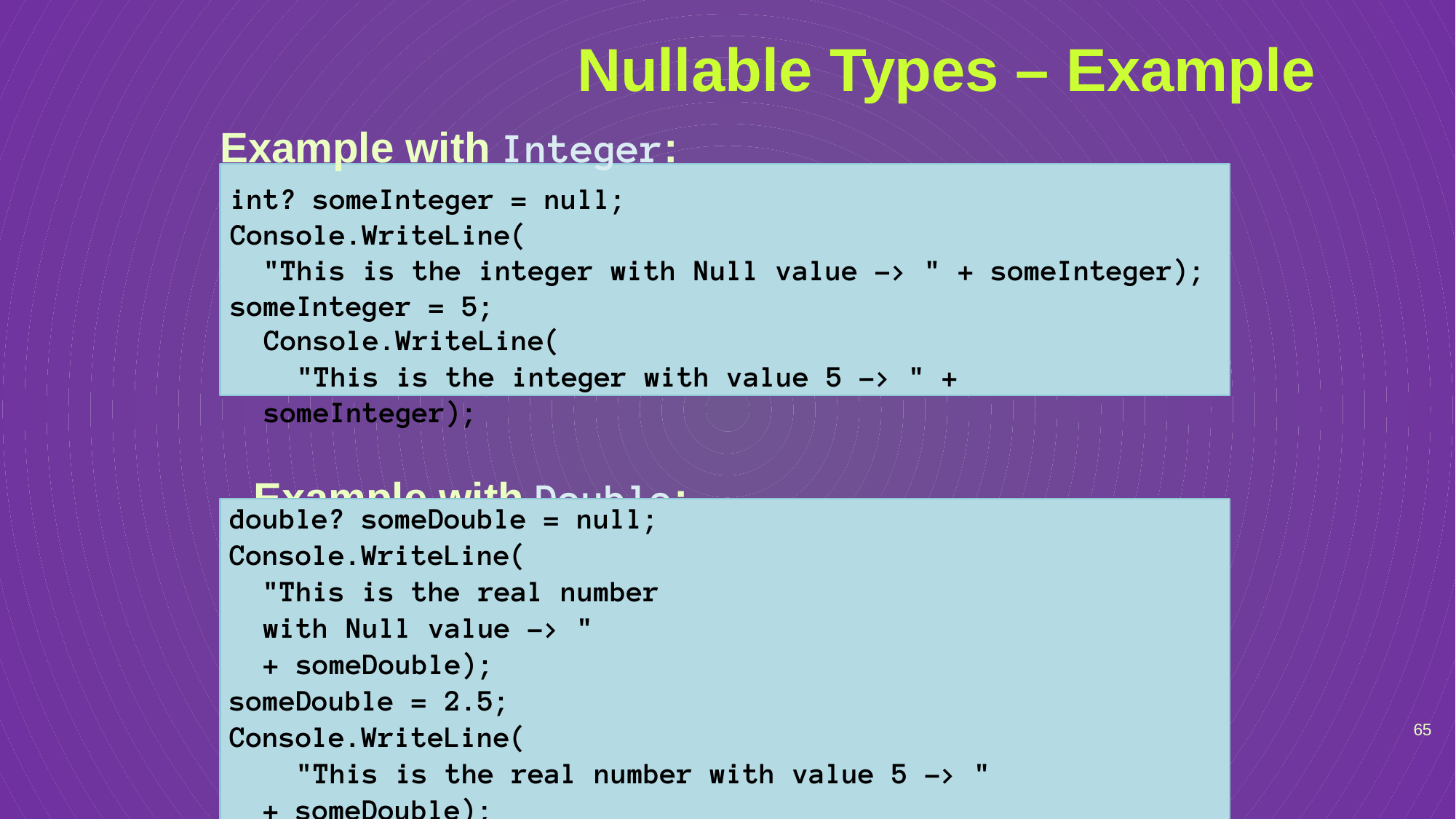

# Nullable Types – Example
Example with Integer:
int? someInteger = null; Console.WriteLine(
"This is the integer with Null value -> " + someInteger); someInteger = 5;
Console.WriteLine(
"This is the integer with value 5 -> " +	someInteger);

Example with Double:

double? someDouble = null; Console.WriteLine(
"This is the real number with Null value -> "
+ someDouble); someDouble = 2.5; Console.WriteLine(
"This is the real number with value 5 -> " + someDouble);
65